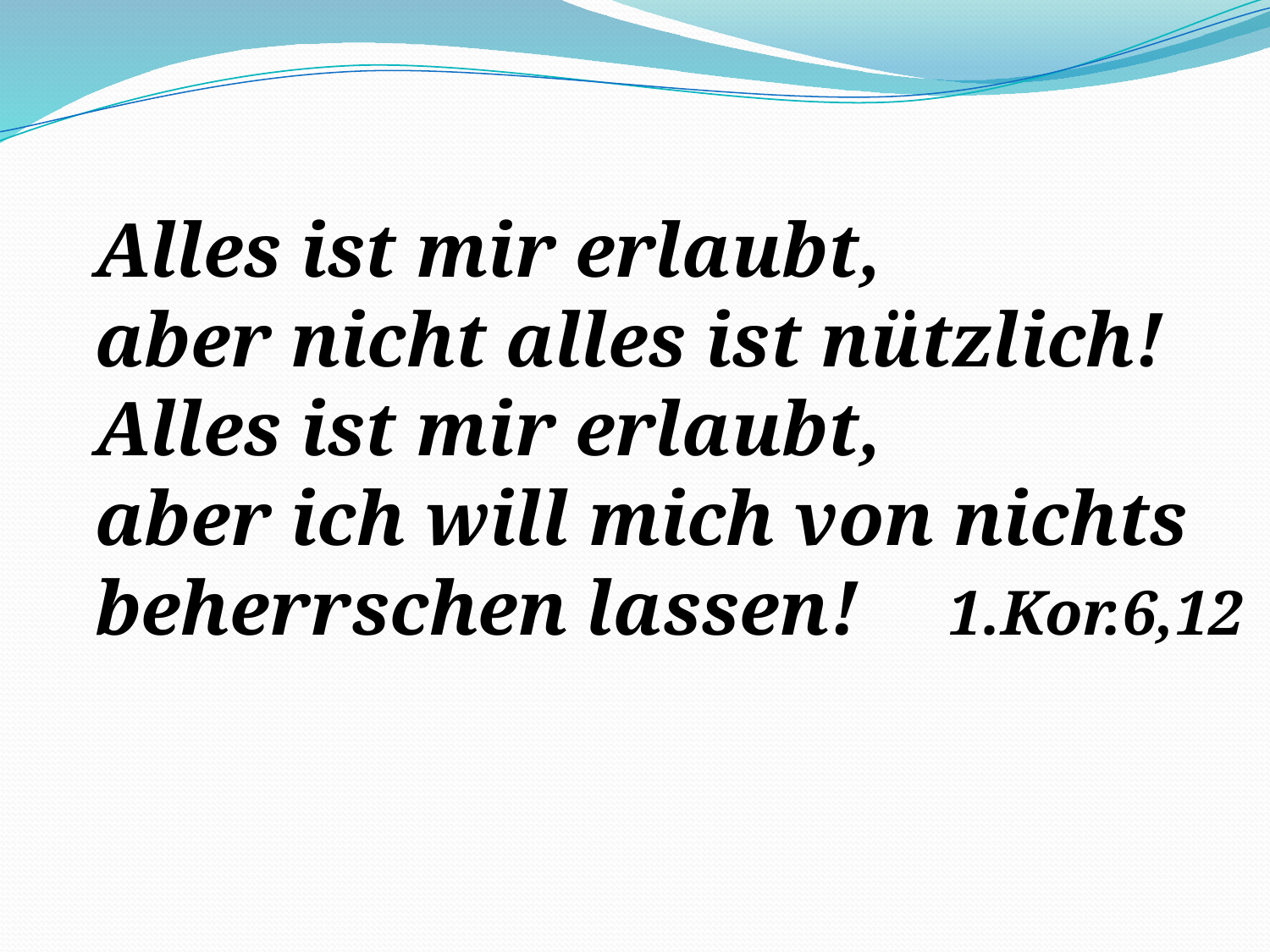

# Alles ist mir erlaubt, aber nicht alles ist nützlich! Alles ist mir erlaubt, aber ich will mich von nichts beherrschen lassen! 	1.Kor.6,12